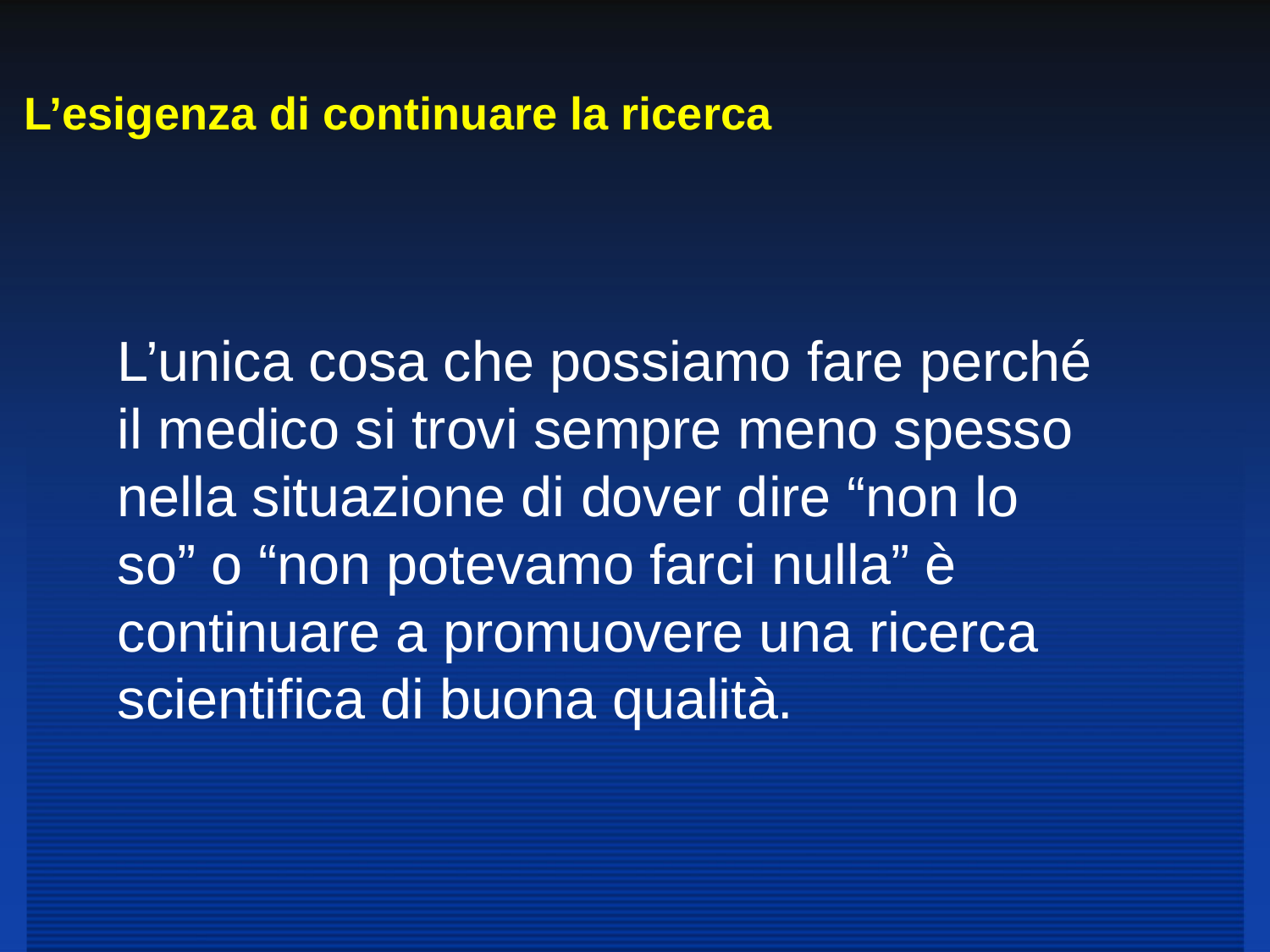

# L’esigenza di continuare la ricerca
L’unica cosa che possiamo fare perché il medico si trovi sempre meno spesso nella situazione di dover dire “non lo so” o “non potevamo farci nulla” è continuare a promuovere una ricerca scientifica di buona qualità.